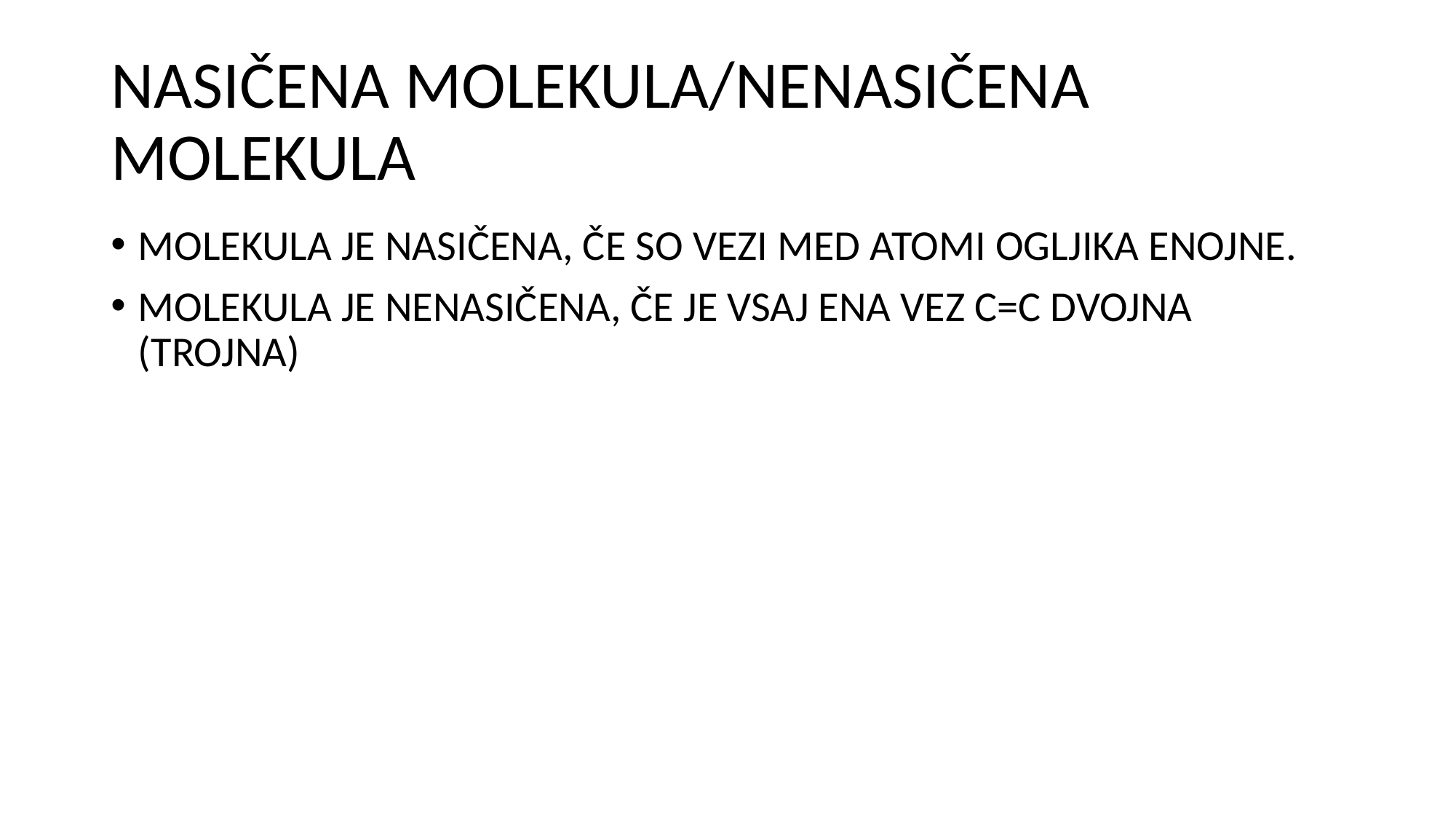

# NASIČENA MOLEKULA/NENASIČENA MOLEKULA
MOLEKULA JE NASIČENA, ČE SO VEZI MED ATOMI OGLJIKA ENOJNE.
MOLEKULA JE NENASIČENA, ČE JE VSAJ ENA VEZ C=C DVOJNA (TROJNA)